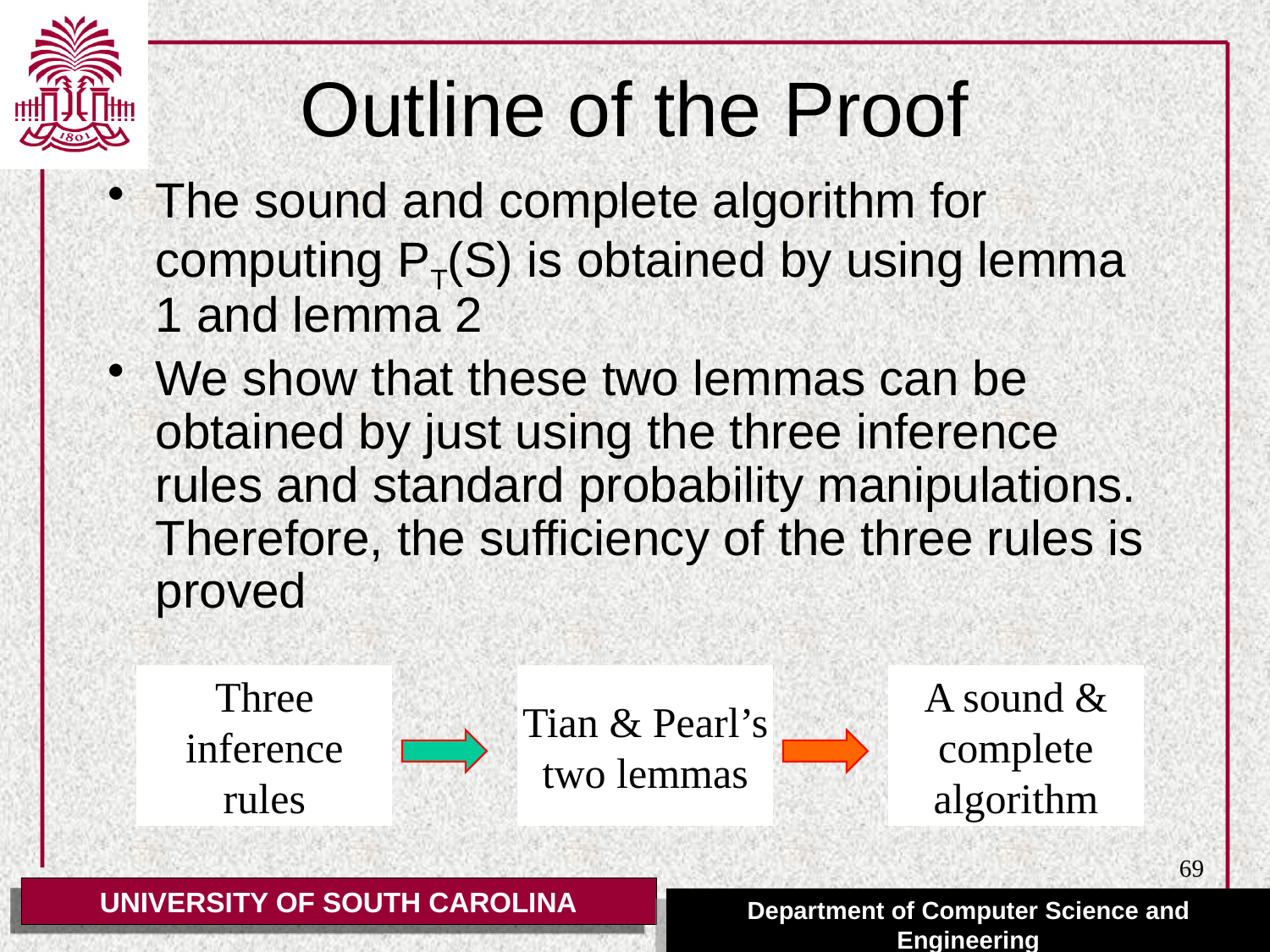

# Outline of the Proof
The sound and complete algorithm for computing PT(S) is obtained by using lemma 1 and lemma 2
We show that these two lemmas can be obtained by just using the three inference rules and standard probability manipulations.  Therefore, the sufficiency of the three rules is proved

Three
 inference
rules
Tian & Pearl’s
two lemmas
A sound &
complete
algorithm

69